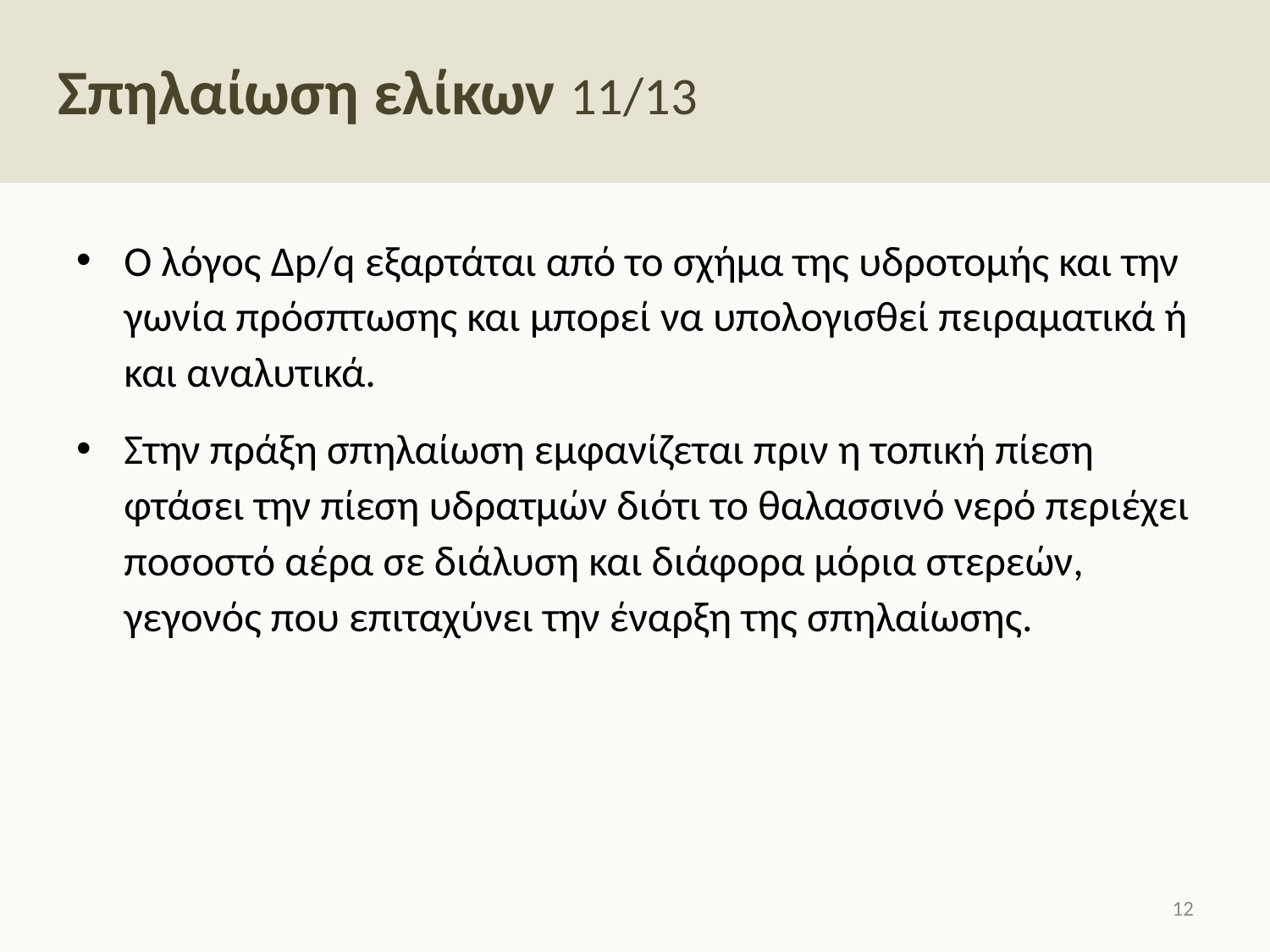

# Σπηλαίωση ελίκων 11/13
Ο λόγος Δp/q εξαρτάται από το σχήμα της υδροτομής και την γωνία πρόσπτωσης και μπορεί να υπολογισθεί πειραματικά ή και αναλυτικά.
Στην πράξη σπηλαίωση εμφανίζεται πριν η τοπική πίεση φτάσει την πίεση υδρατμών διότι το θαλασσινό νερό περιέχει ποσοστό αέρα σε διάλυση και διάφορα μόρια στερεών, γεγονός που επιταχύνει την έναρξη της σπηλαίωσης.
12